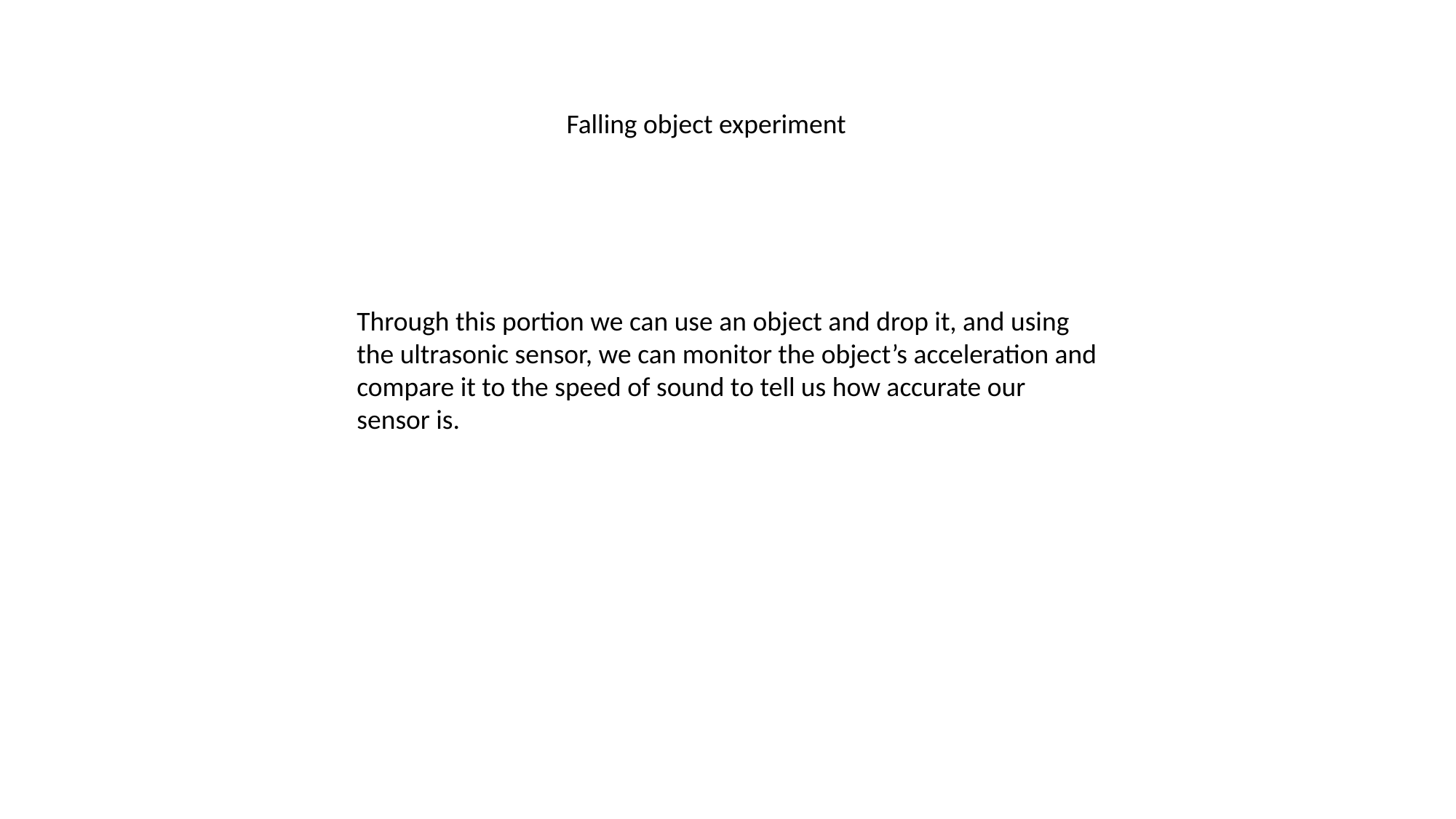

Falling object experiment
Through this portion we can use an object and drop it, and using the ultrasonic sensor, we can monitor the object’s acceleration and compare it to the speed of sound to tell us how accurate our sensor is.